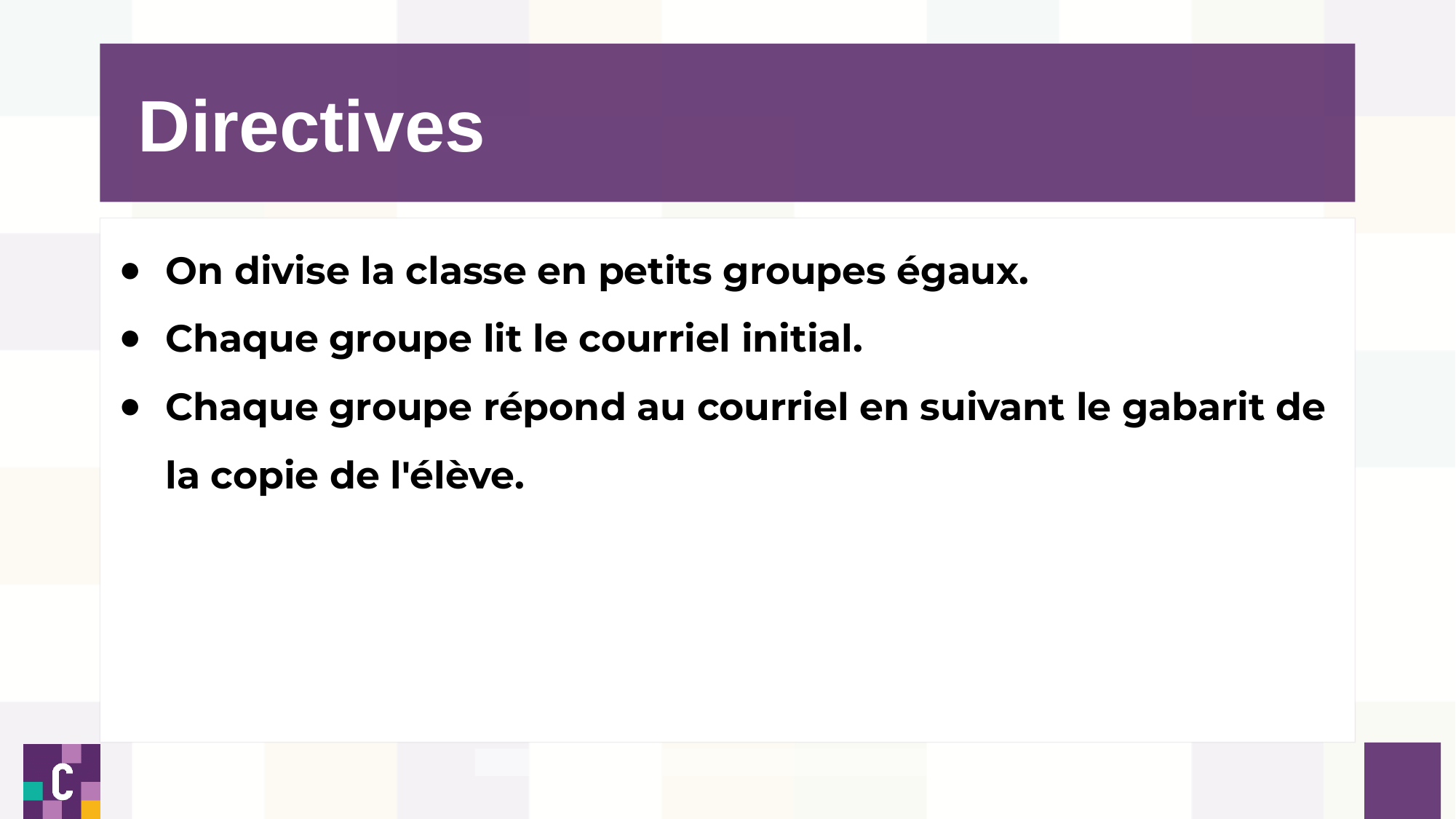

# Directives
On divise la classe en petits groupes égaux.
Chaque groupe lit le courriel initial.
Chaque groupe répond au courriel en suivant le gabarit de la copie de l'élève.